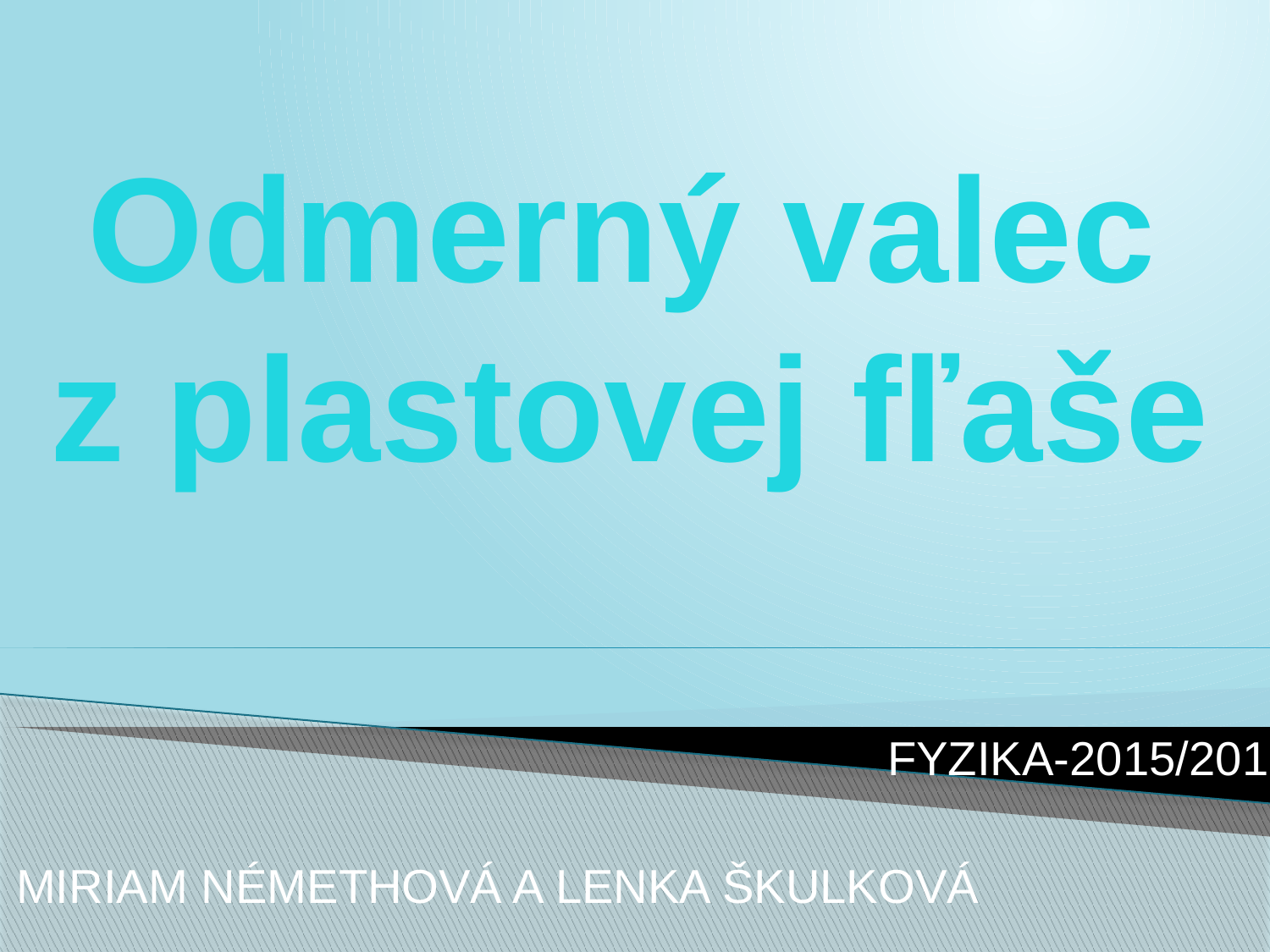

# Odmerný valec z plastovej fľaše
FYZIKA-2015/2016

MIRIAM NÉMETHOVÁ A LENKA ŠKULKOVÁ